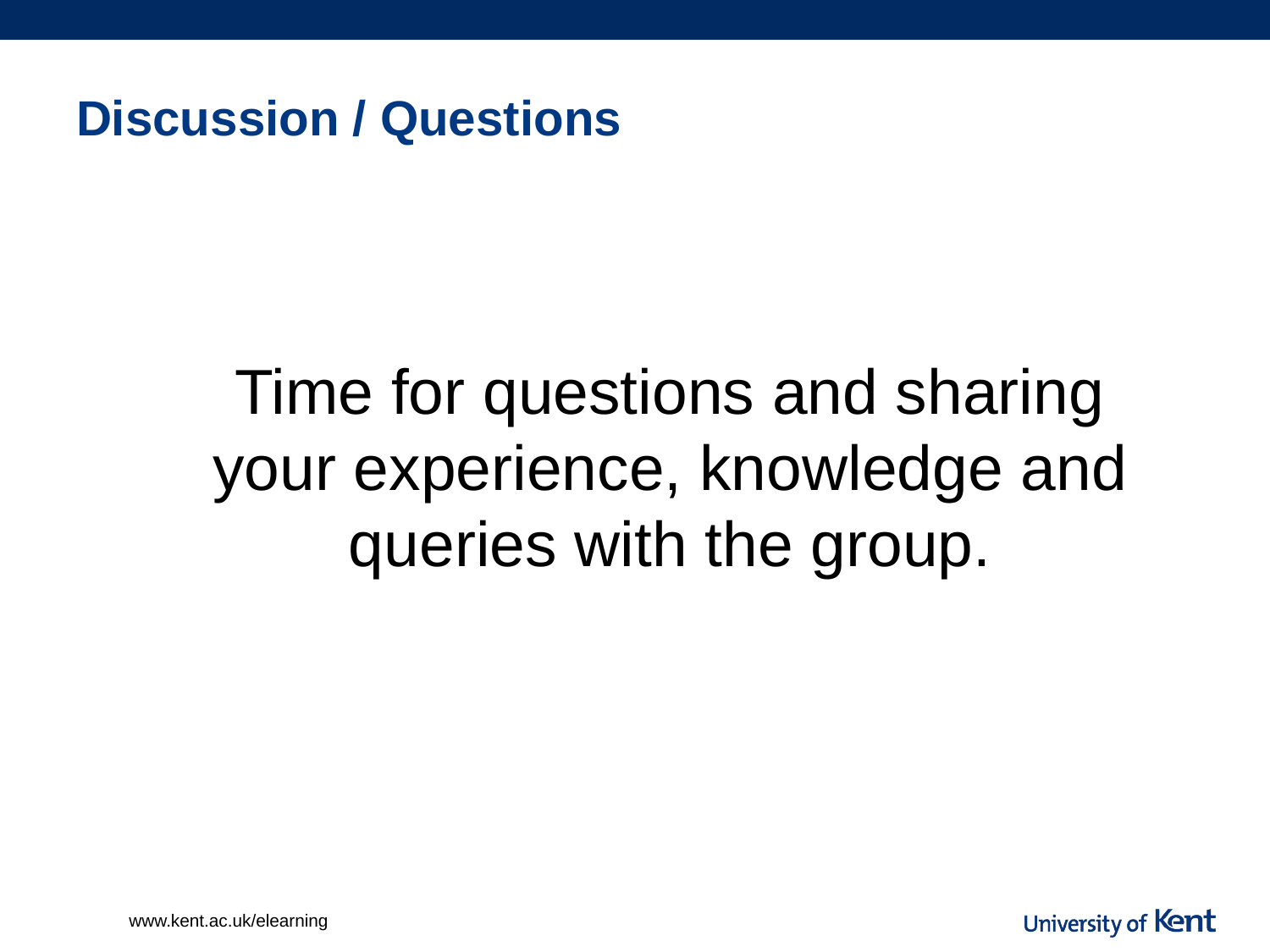

# Discussion / Questions

Time for questions and sharing your experience, knowledge and queries with the group.

www.kent.ac.uk/elearning